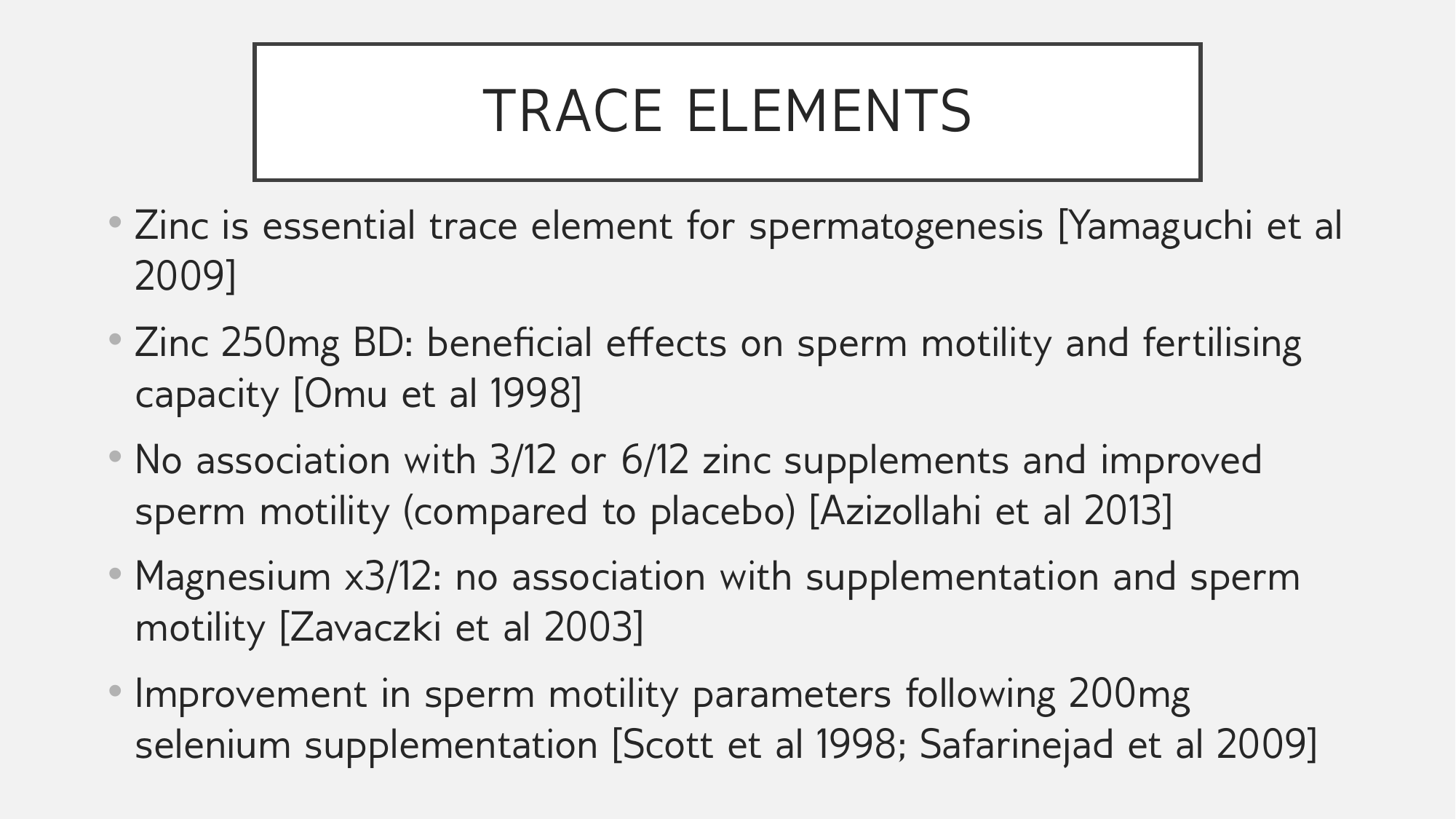

# TRACE ELEMENTS
Zinc is essential trace element for spermatogenesis [Yamaguchi et al 2009]
Zinc 250mg BD: beneficial effects on sperm motility and fertilising capacity [Omu et al 1998]
No association with 3/12 or 6/12 zinc supplements and improved sperm motility (compared to placebo) [Azizollahi et al 2013]
Magnesium x3/12: no association with supplementation and sperm motility [Zavaczki et al 2003]
Improvement in sperm motility parameters following 200mg selenium supplementation [Scott et al 1998; Safarinejad et al 2009]